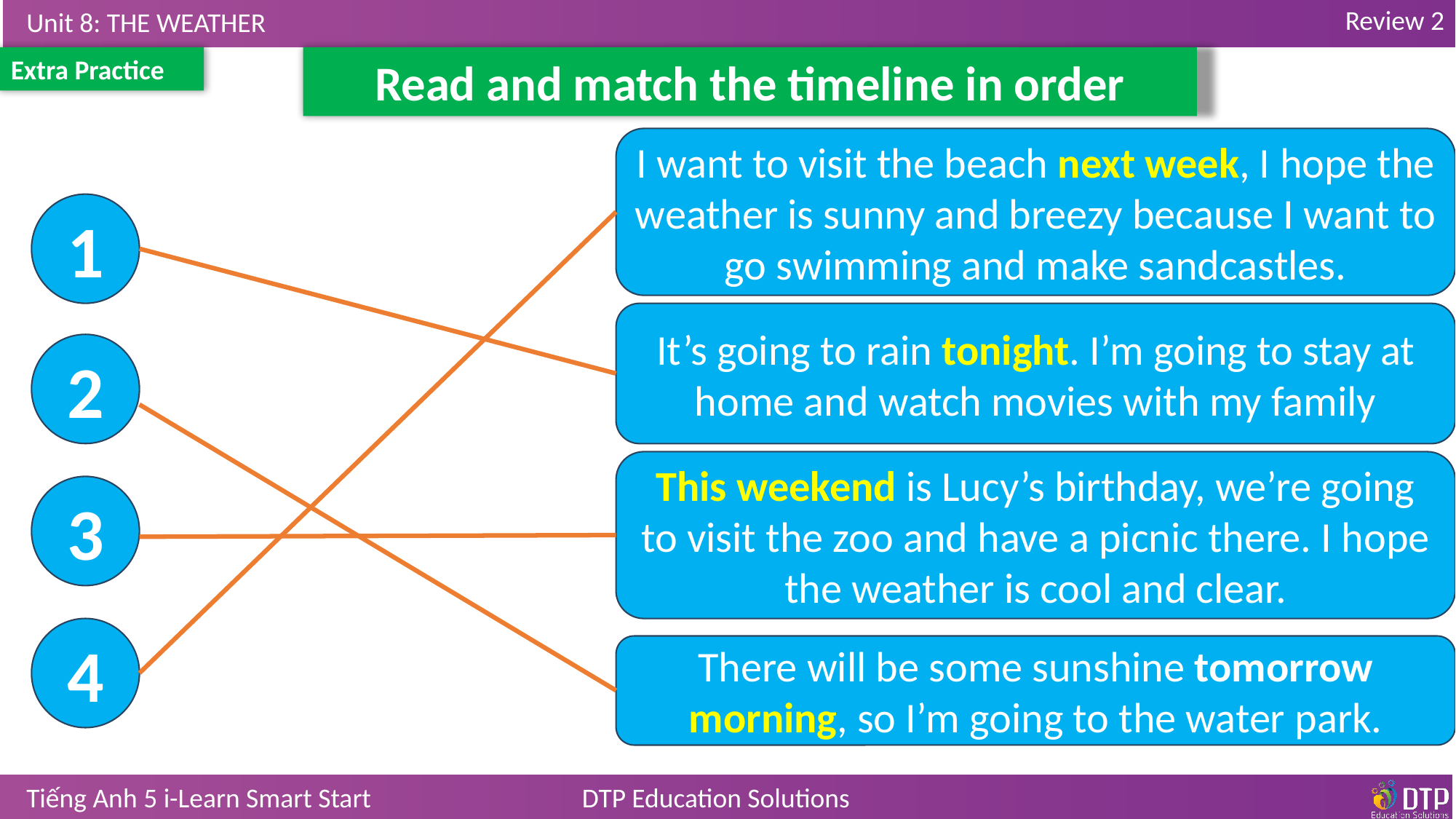

Extra Practice
Read and match the timeline in order
I want to visit the beach next week, I hope the weather is sunny and breezy because I want to go swimming and make sandcastles.
1
It’s going to rain tonight. I’m going to stay at home and watch movies with my family
2
This weekend is Lucy’s birthday, we’re going to visit the zoo and have a picnic there. I hope the weather is cool and clear.
3
4
There will be some sunshine tomorrow morning, so I’m going to the water park.